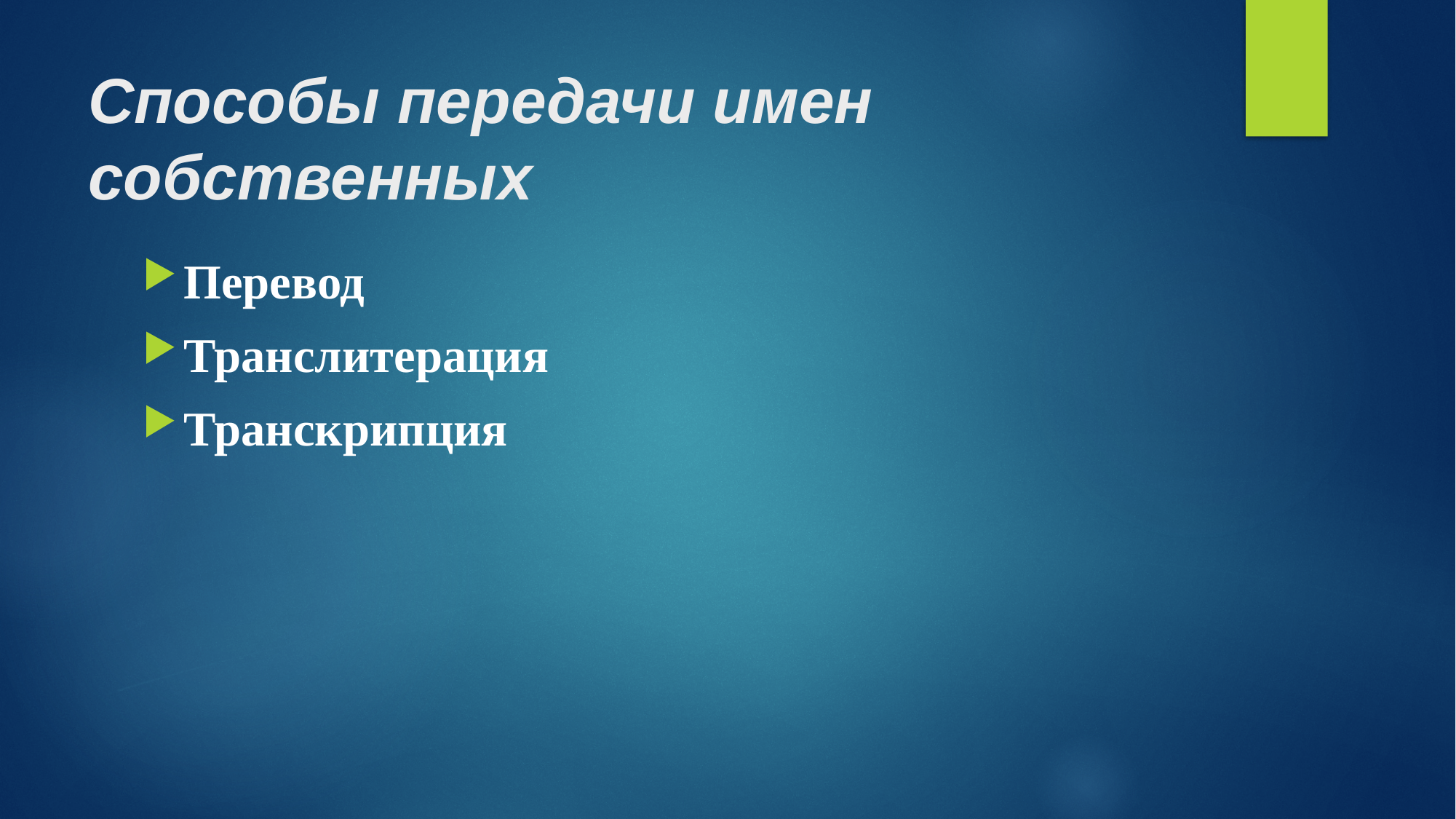

# Способы передачи имен собственных
Перевод
Транслитерация
Транскрипция